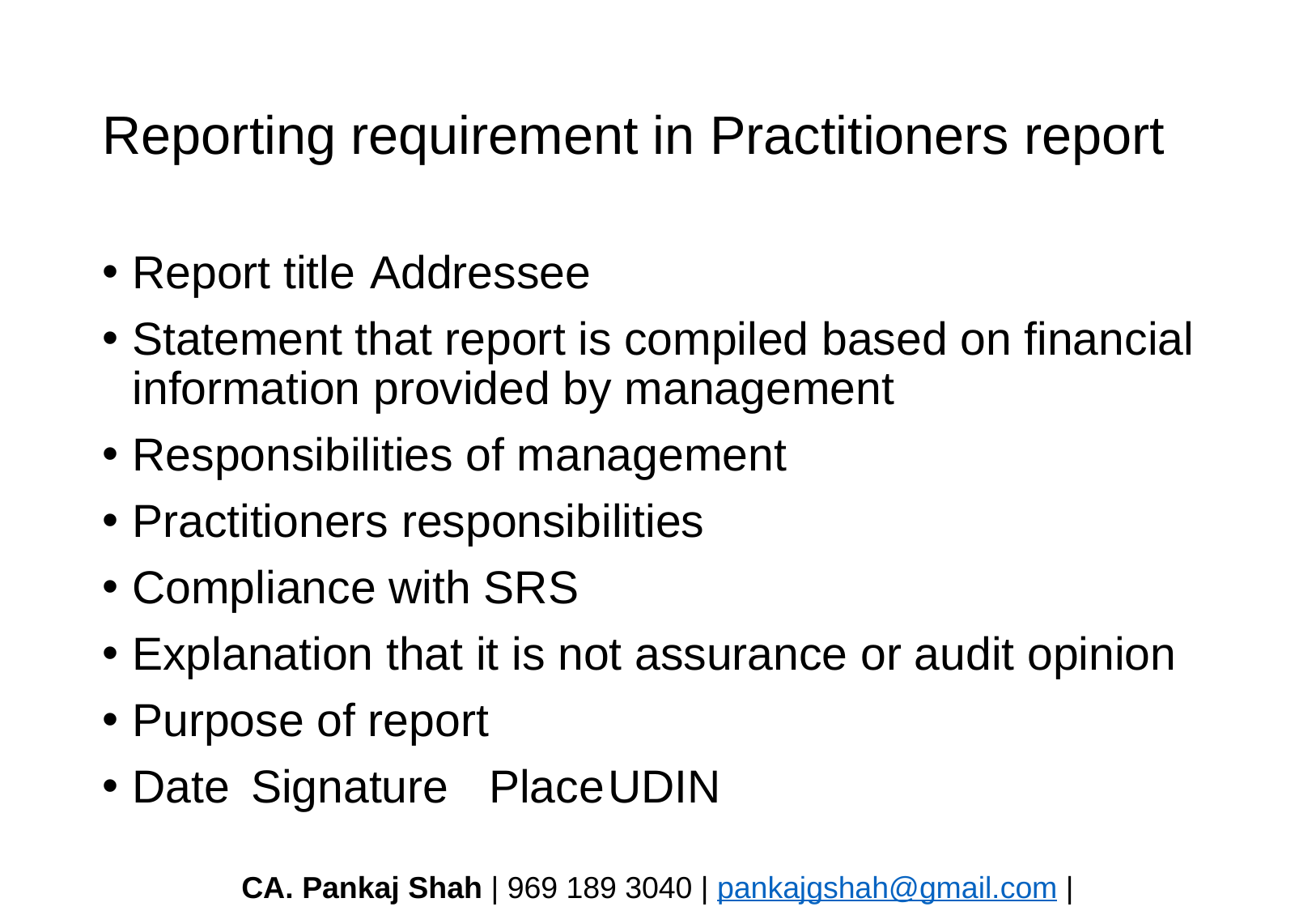

# Reporting requirement in Practitioners report
Report title	Addressee
Statement that report is compiled based on financial information provided by management
Responsibilities of management
Practitioners responsibilities
Compliance with SRS
Explanation that it is not assurance or audit opinion
Purpose of report
Date		Signature		Place		UDIN
CA. Pankaj Shah | 969 189 3040 | pankajgshah@gmail.com |